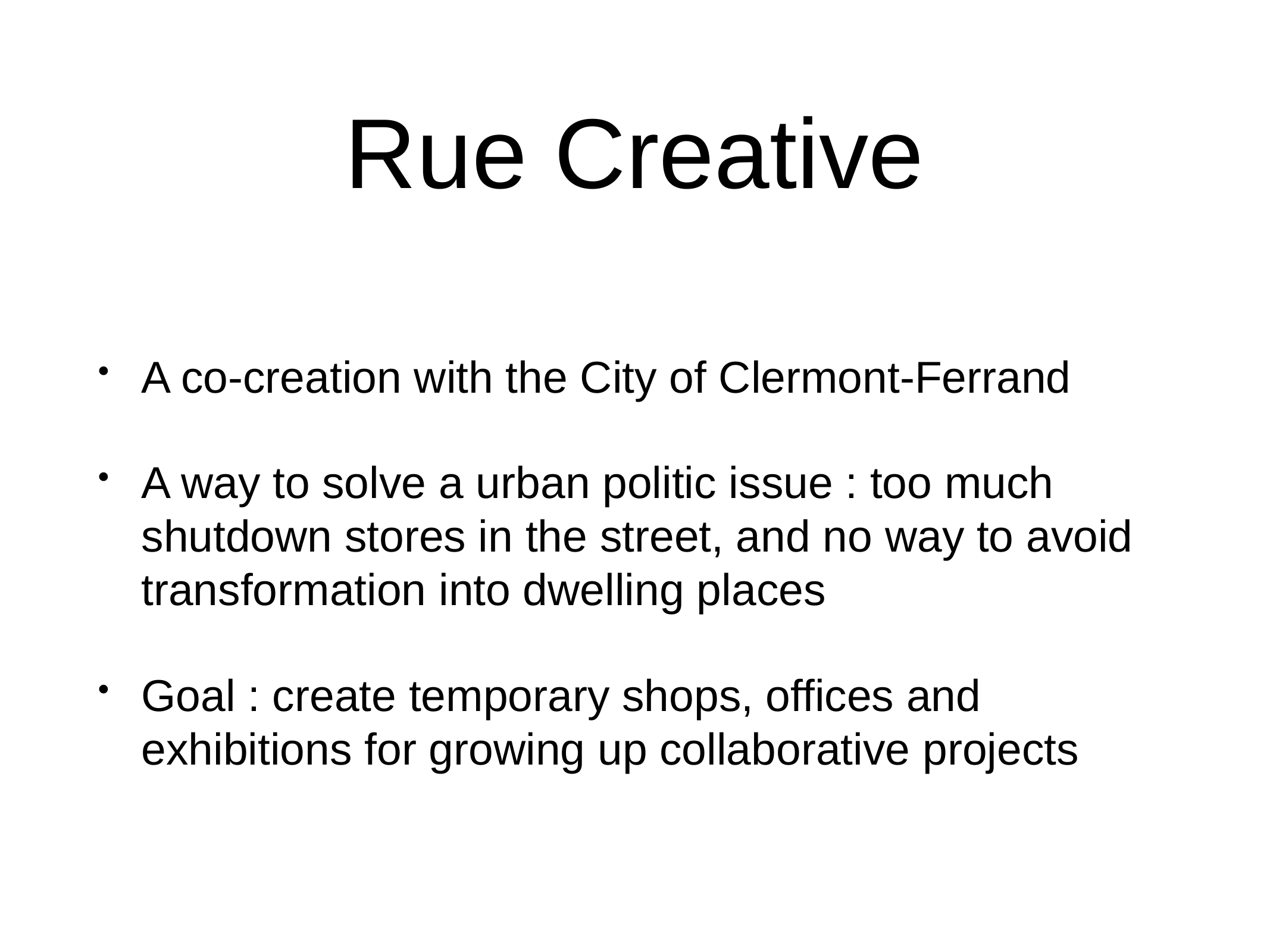

# Rue Creative
A co-creation with the City of Clermont-Ferrand
A way to solve a urban politic issue : too much shutdown stores in the street, and no way to avoid transformation into dwelling places
Goal : create temporary shops, offices and exhibitions for growing up collaborative projects